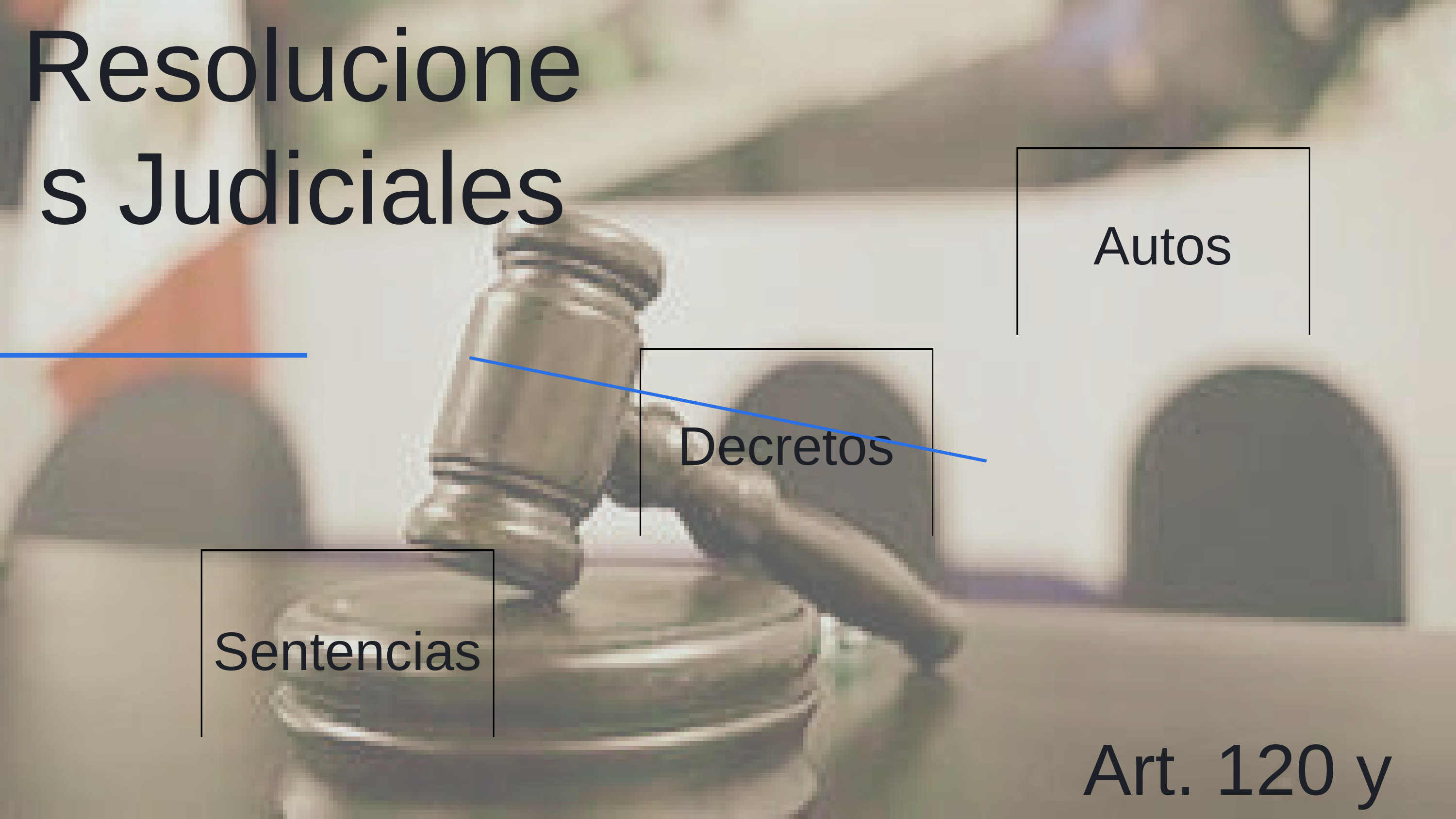

Resoluciones Judiciales

Autos

Decretos

Sentencias
Art. 120 y 121 del CPC